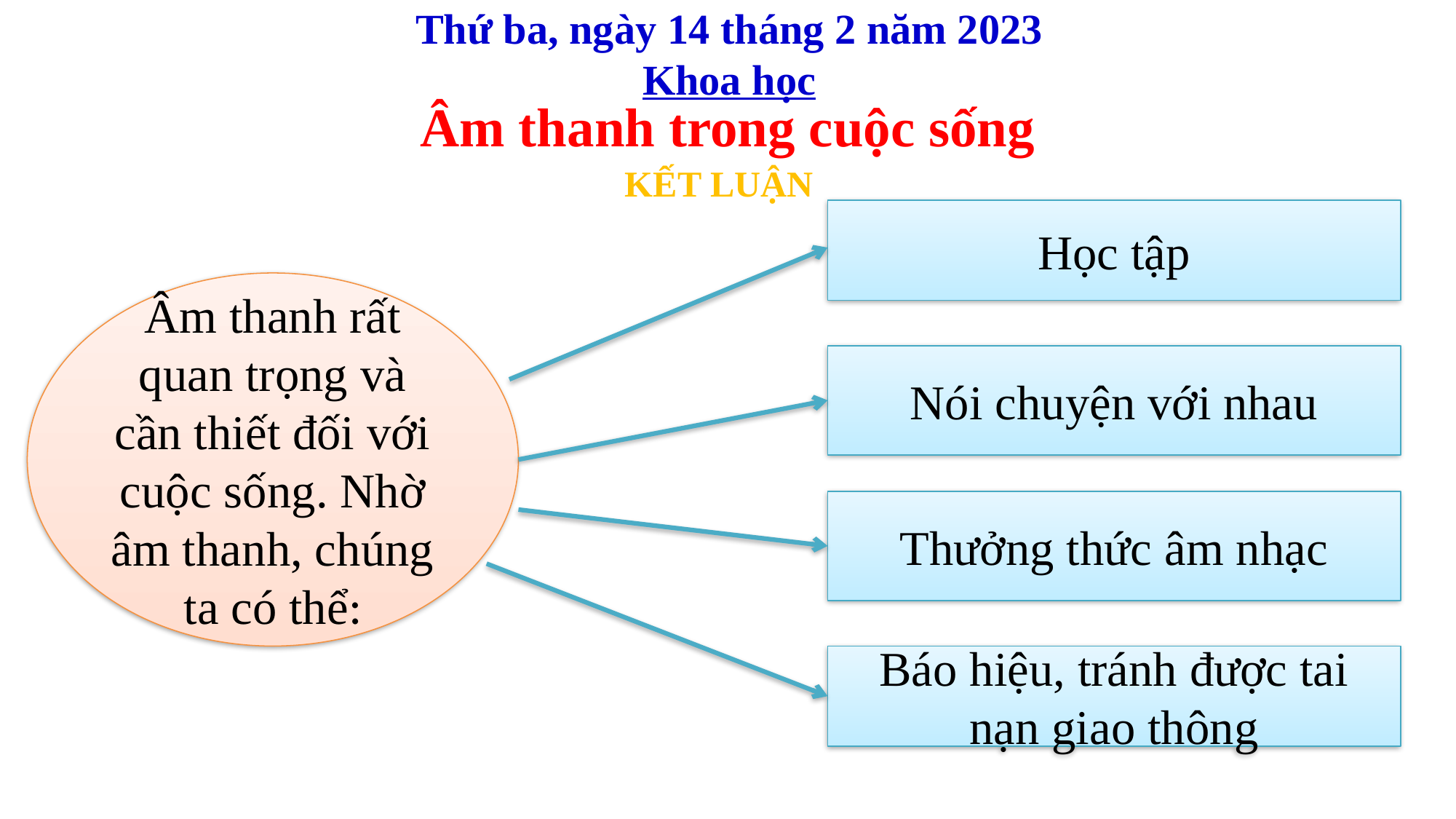

Thứ ba, ngày 14 tháng 2 năm 2023
Khoa học
Âm thanh trong cuộc sống
# KẾT LUẬN
Học tập
Âm thanh rất quan trọng và cần thiết đối với cuộc sống. Nhờ âm thanh, chúng ta có thể:
Nói chuyện với nhau
Thưởng thức âm nhạc
Báo hiệu, tránh được tai nạn giao thông